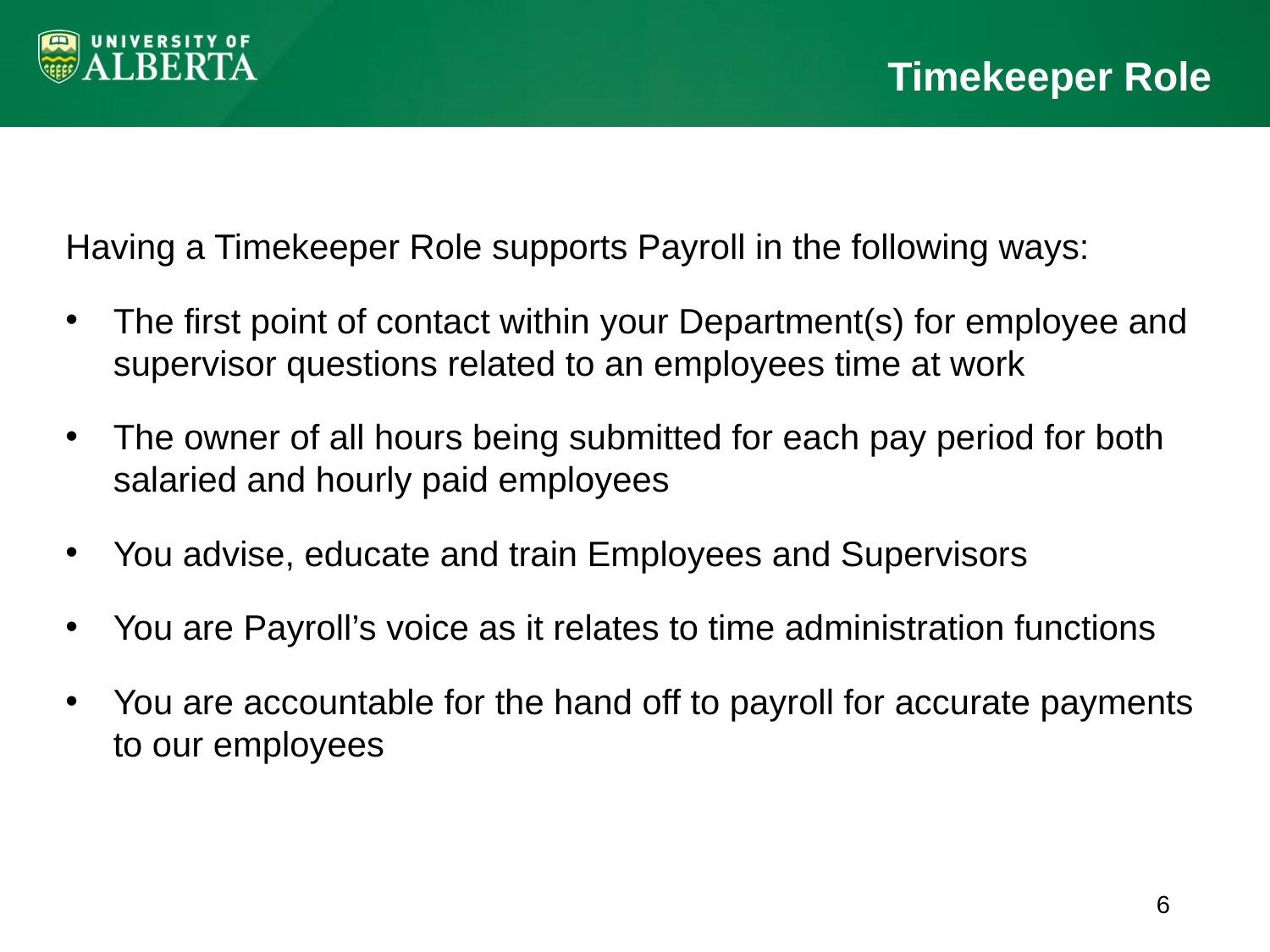

# Timekeeper Role

Having a Timekeeper Role supports Payroll in the following ways:
The first point of contact within your Department(s) for employee and supervisor questions related to an employees time at work
The owner of all hours being submitted for each pay period for both salaried and hourly paid employees
You advise, educate and train Employees and Supervisors
You are Payroll’s voice as it relates to time administration functions
You are accountable for the hand off to payroll for accurate payments to our employees

6